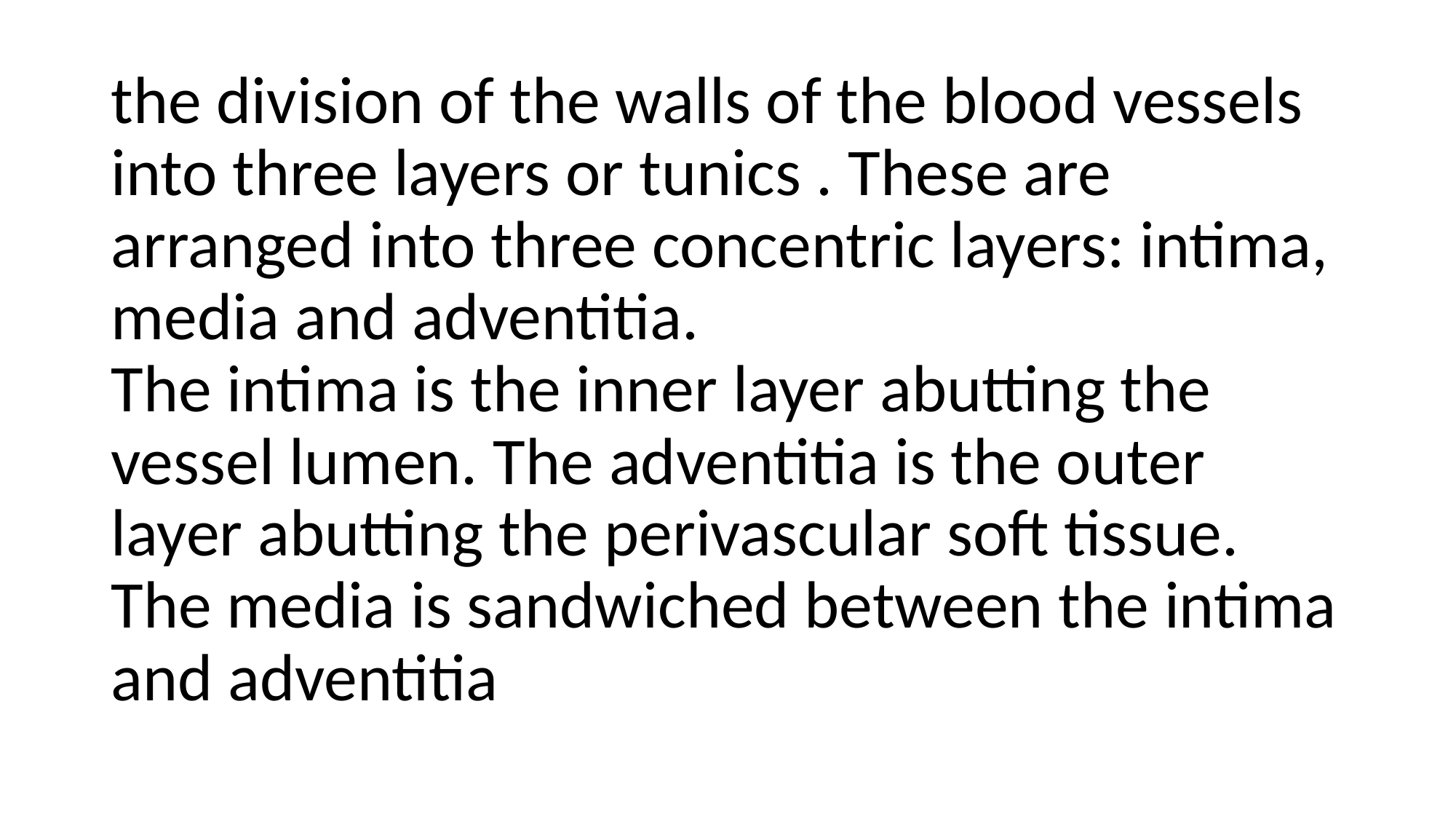

# the division of the walls of the blood vessels into three layers or tunics . These are arranged into three concentric layers: intima, media and adventitia. The intima is the inner layer abutting the vessel lumen. The adventitia is the outer layer abutting the perivascular soft tissue.  The media is sandwiched between the intima and adventitia